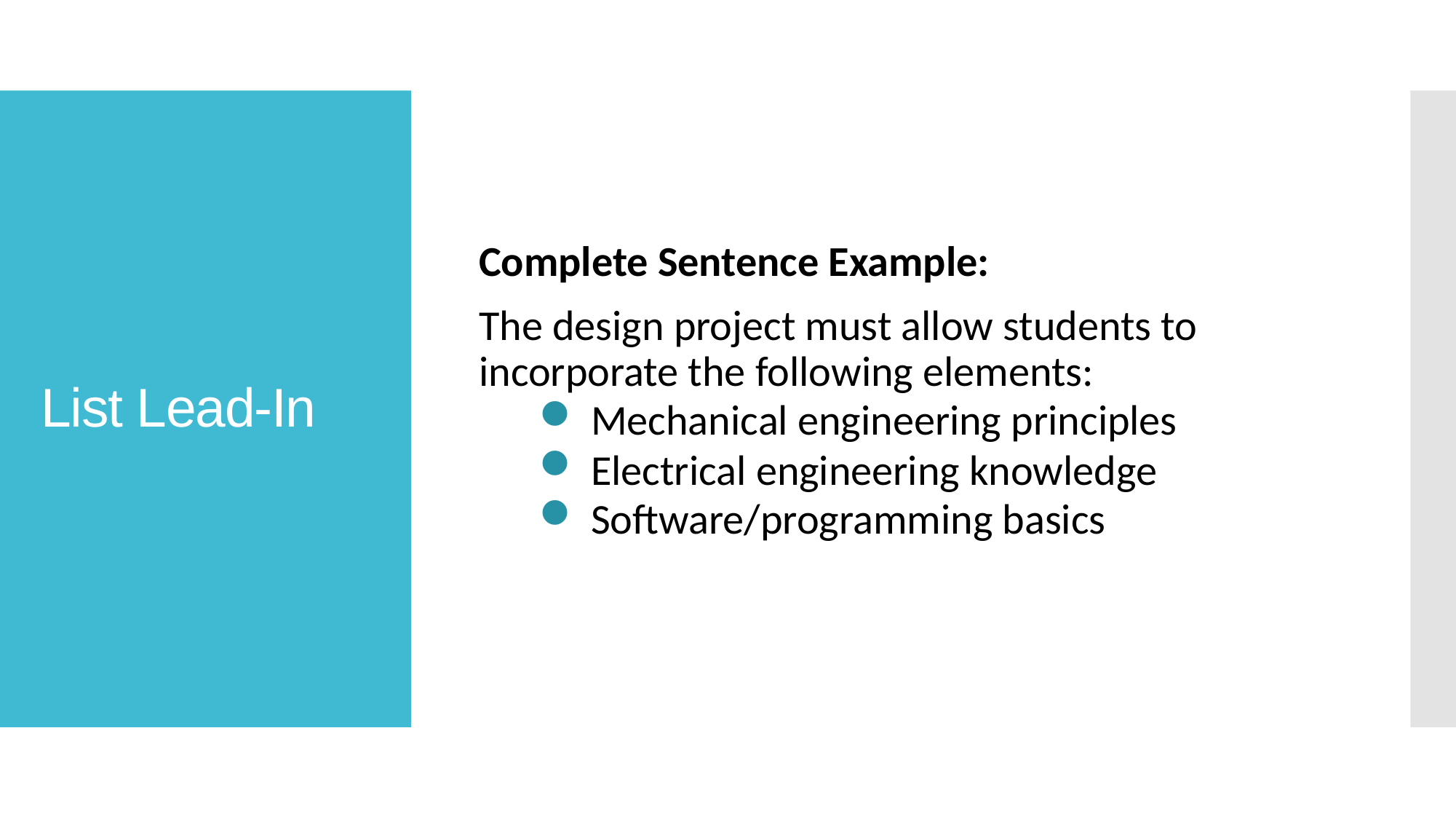

# List Lead-In
Complete Sentence Example:
The design project must allow students to incorporate the following elements:
 Mechanical engineering principles
 Electrical engineering knowledge
 Software/programming basics